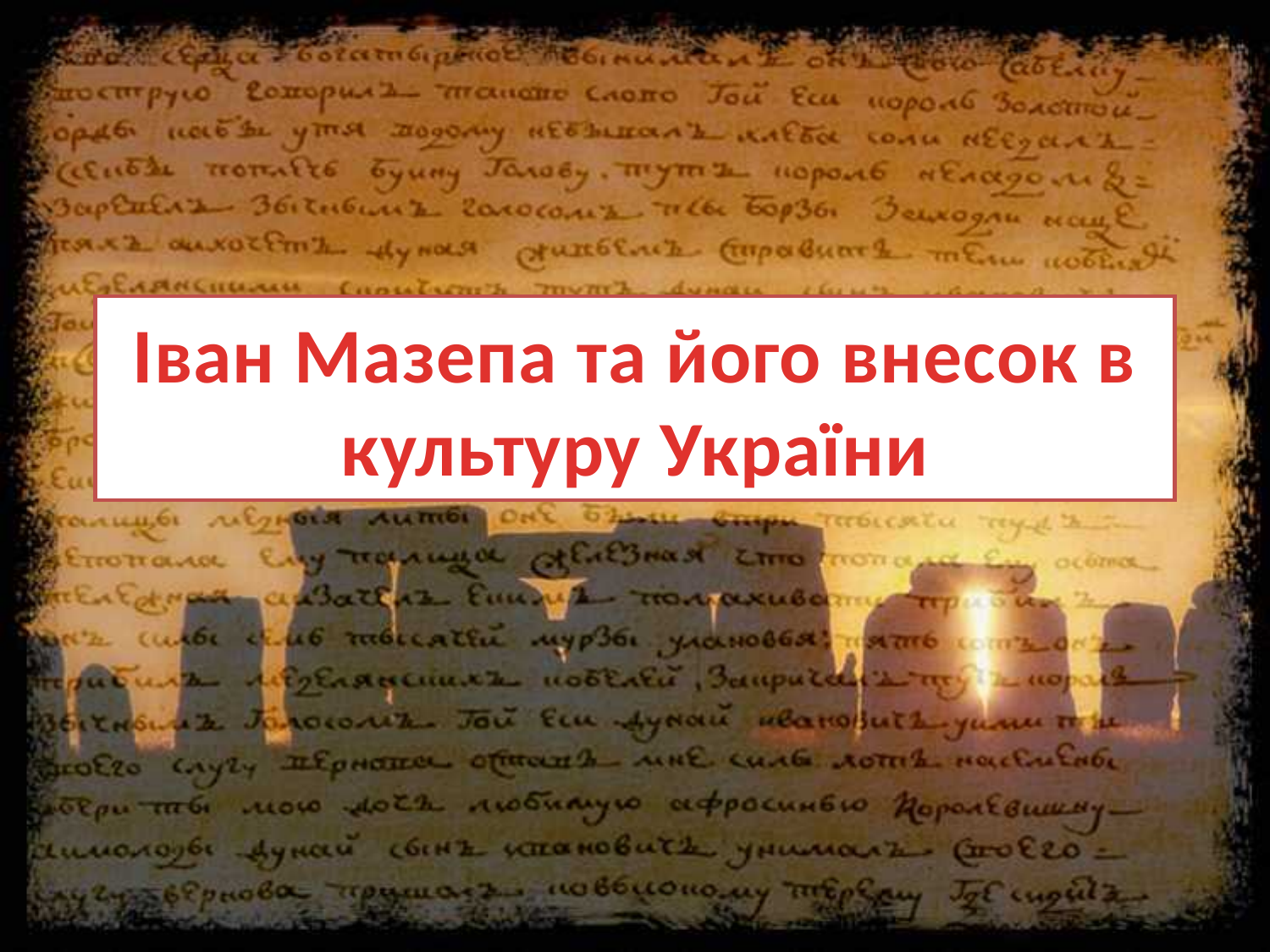

# Іван Мазепа та його внесок в культуру України